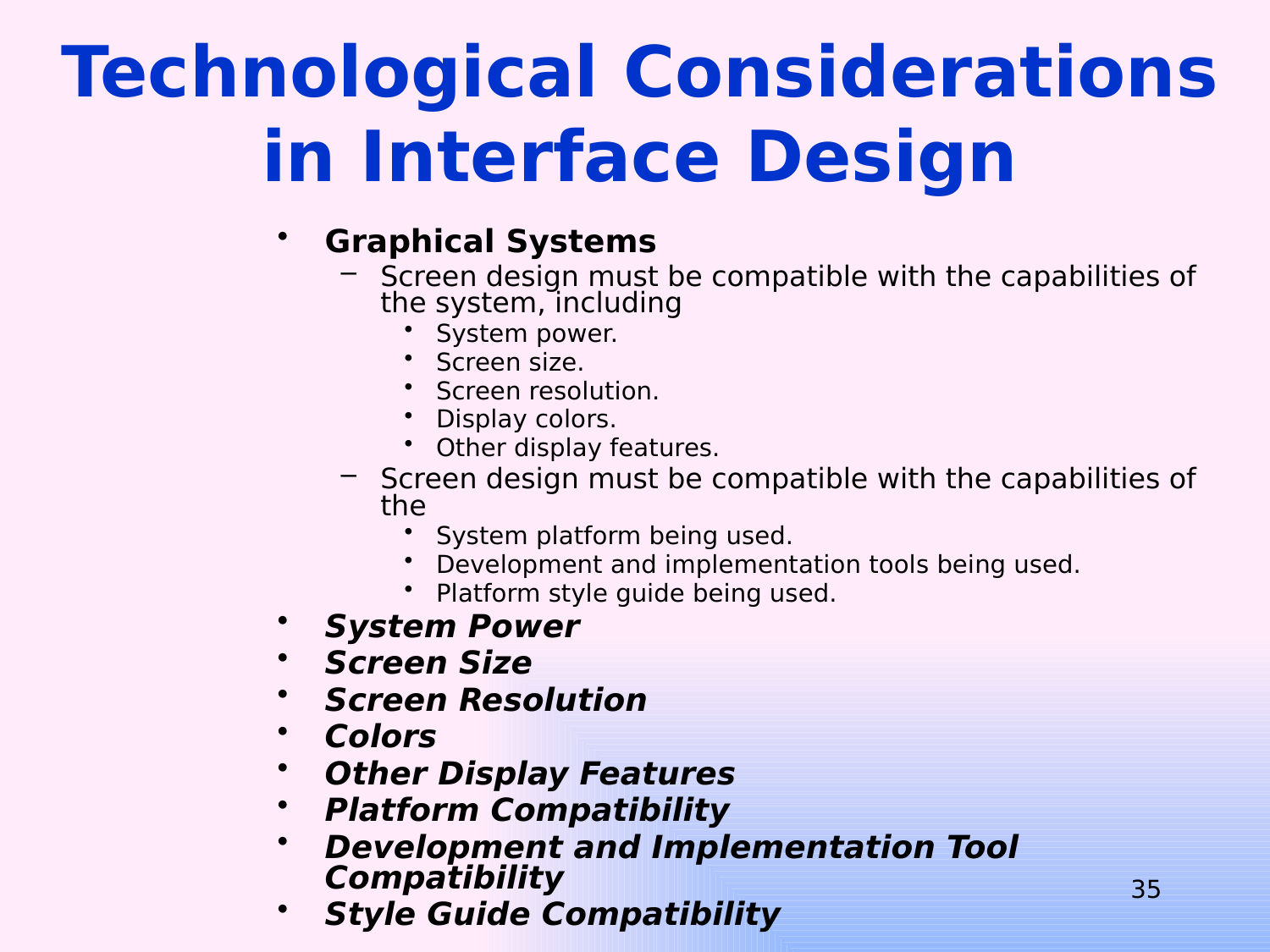

# Technological Considerations in Interface Design
Graphical Systems
Screen design must be compatible with the capabilities of the system, including
System power.
Screen size.
Screen resolution.
Display colors.
Other display features.
Screen design must be compatible with the capabilities of the
System platform being used.
Development and implementation tools being used.
Platform style guide being used.
System Power
Screen Size
Screen Resolution
Colors
Other Display Features
Platform Compatibility
Development and Implementation Tool Compatibility
Style Guide Compatibility
35